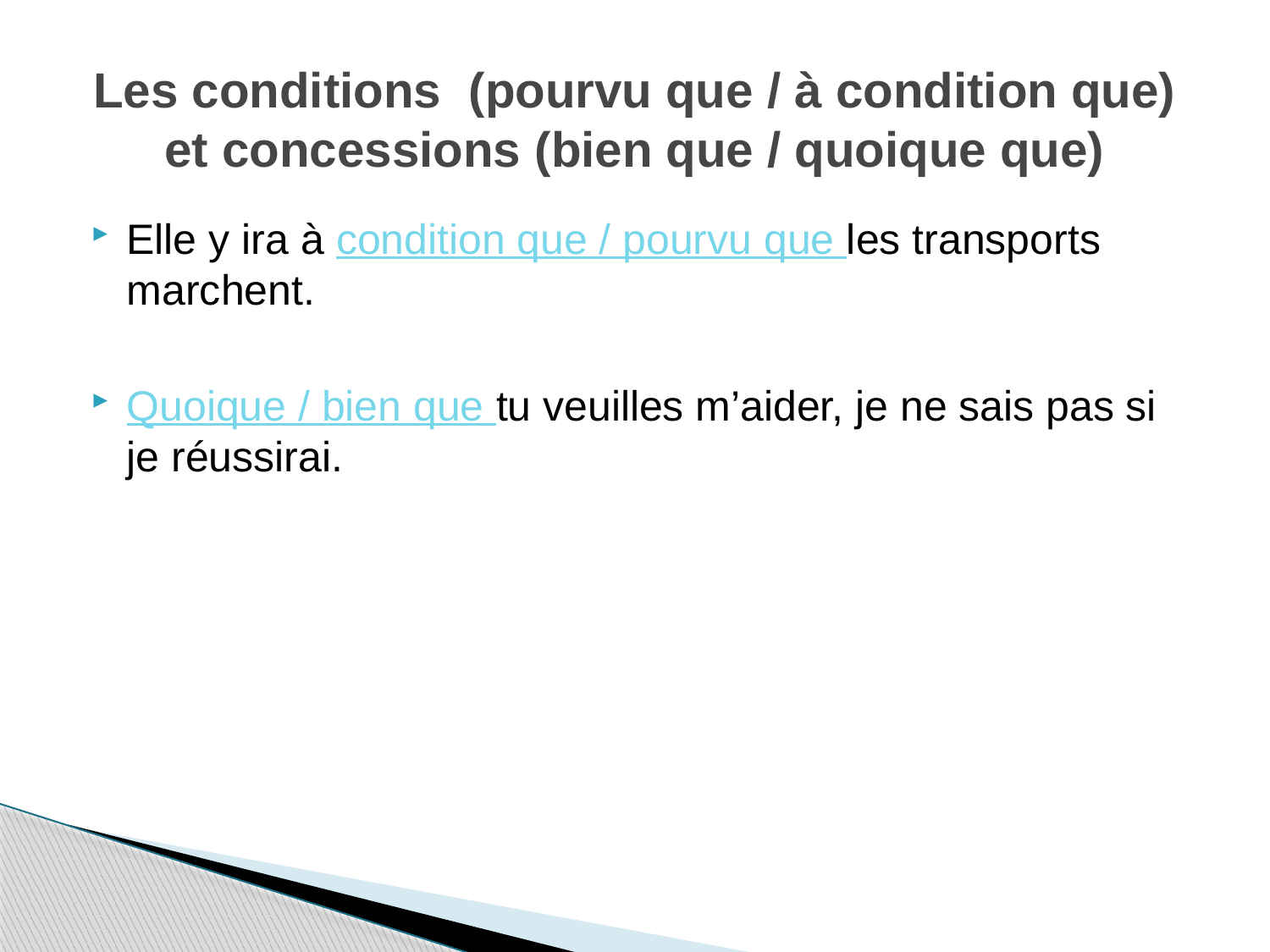

# Les conditions  (pourvu que / à condition que) et concessions (bien que / quoique que)
Elle y ira à condition que / pourvu que les transports marchent.

Quoique / bien que tu veuilles m’aider, je ne sais pas si je réussirai.